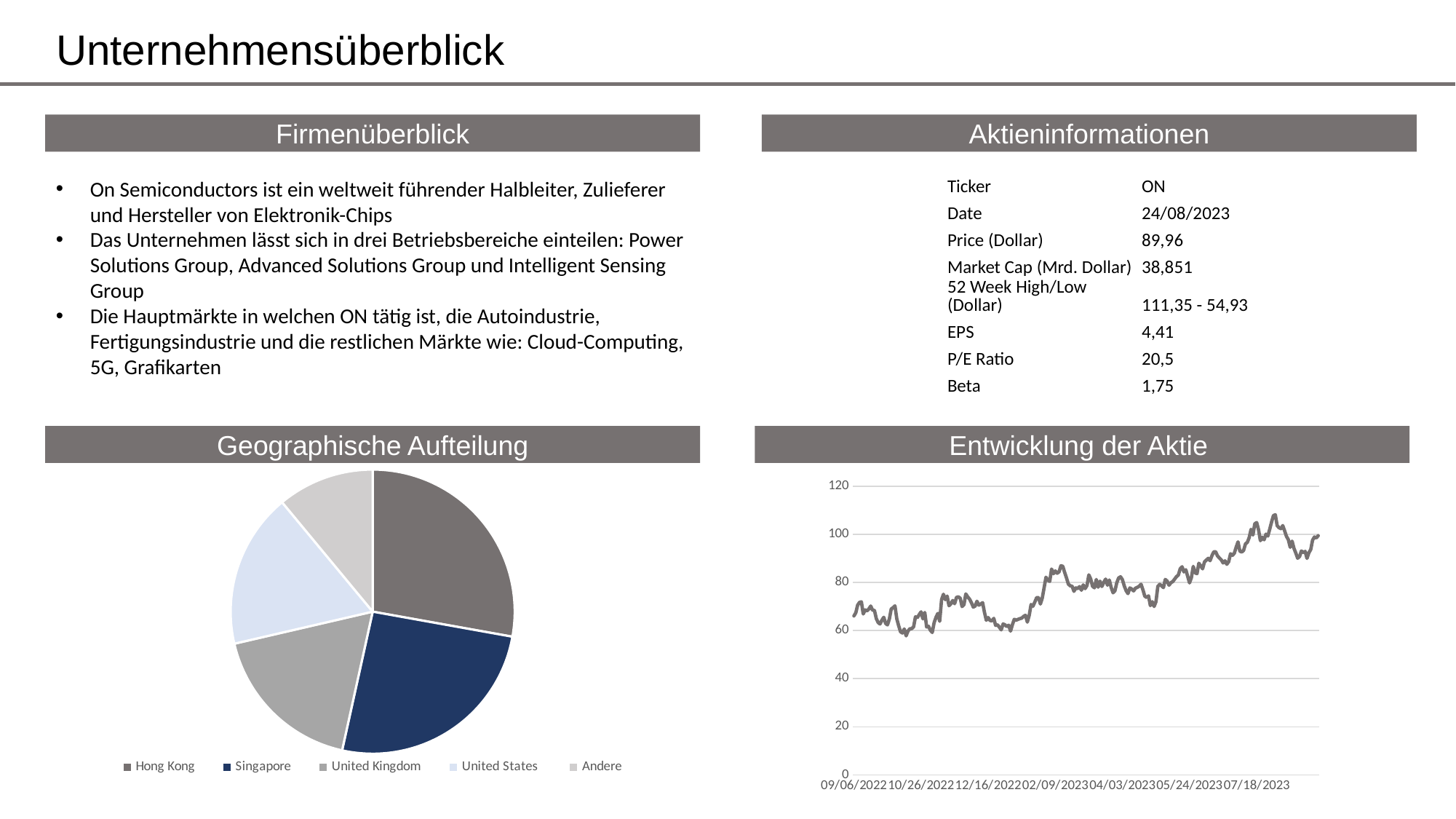

# Unternehmensüberblick
Firmenüberblick
Aktieninformationen
On Semiconductors ist ein weltweit führender Halbleiter, Zulieferer und Hersteller von Elektronik-Chips
Das Unternehmen lässt sich in drei Betriebsbereiche einteilen: Power Solutions Group, Advanced Solutions Group und Intelligent Sensing Group
Die Hauptmärkte in welchen ON tätig ist, die Autoindustrie, Fertigungsindustrie und die restlichen Märkte wie: Cloud-Computing, 5G, Grafikarten
| Ticker | ON |
| --- | --- |
| Date | 24/08/2023 |
| Price (Dollar) | 89,96 |
| Market Cap (Mrd. Dollar) | 38,851 |
| 52 Week High/Low (Dollar) | 111,35 - 54,93 |
| EPS | 4,41 |
| P/E Ratio | 20,5 |
| Beta | 1,75 |
Geographische Aufteilung
Entwicklung der Aktie

### Chart

| Category |  |
|---|---|
| Hong Kong | 0.278 |
| Singapore | 0.256 |
| United Kingdom | 0.179 |
| United States  | 0.176 |
| Andere | 0.11 |

### Chart

| Category | 66,05 |
|---|---|
| 09/06/2022 | 66.05 |
| 09/07/2022 | 67.36 |
| 09/08/2022 | 70.55 |
| 09/09/2022 | 71.67 |
| 09/12/2022 | 71.9 |
| 09/13/2022 | 66.87 |
| 09/14/2022 | 68.57 |
| 09/15/2022 | 68.15 |
| 09/16/2022 | 68.94 |
| 09/19/2022 | 70.16 |
| 09/20/2022 | 68.48 |
| 09/21/2022 | 68.34 |
| 09/22/2022 | 64.96 |
| 09/23/2022 | 63.31 |
| 09/26/2022 | 62.7 |
| 09/27/2022 | 64.29 |
| 09/28/2022 | 65.5 |
| 09/29/2022 | 62.94 |
| 09/30/2022 | 62.33 |
| 10/03/2022 | 64.79 |
| 10/04/2022 | 68.92 |
| 10/05/2022 | 69.505 |
| 10/06/2022 | 70.25 |
| 10/07/2022 | 64.83 |
| 10/10/2022 | 61.93 |
| 10/11/2022 | 59.47 |
| 10/12/2022 | 58.95 |
| 10/13/2022 | 60.63 |
| 10/14/2022 | 57.77 |
| 10/17/2022 | 59.79 |
| 10/18/2022 | 60.73 |
| 10/19/2022 | 60.77 |
| 10/20/2022 | 61.52 |
| 10/21/2022 | 65.68 |
| 10/24/2022 | 65.35 |
| 10/25/2022 | 66.59 |
| 10/26/2022 | 67.74 |
| 10/27/2022 | 64.85 |
| 10/28/2022 | 67.48 |
| 10/31/2022 | 61.43 |
| 11/01/2022 | 61.74 |
| 11/02/2022 | 60.11 |
| 11/03/2022 | 59.19 |
| 11/04/2022 | 63.19 |
| 11/07/2022 | 65.47 |
| 11/08/2022 | 67.09 |
| 11/09/2022 | 63.83 |
| 11/10/2022 | 72.79 |
| 11/11/2022 | 75.05 |
| 11/14/2022 | 72.83 |
| 11/15/2022 | 74.3 |
| 11/16/2022 | 70.29 |
| 11/17/2022 | 71.11 |
| 11/18/2022 | 72.46 |
| 11/21/2022 | 71.15 |
| 11/22/2022 | 73.74 |
| 11/23/2022 | 74.0 |
| 11/25/2022 | 73.4 |
| 11/28/2022 | 69.96 |
| 11/29/2022 | 70.72 |
| 11/30/2022 | 75.2 |
| 12/01/2022 | 73.99 |
| 12/02/2022 | 73.04 |
| 12/05/2022 | 71.57 |
| 12/06/2022 | 69.74 |
| 12/07/2022 | 70.14 |
| 12/08/2022 | 72.16 |
| 12/09/2022 | 70.53 |
| 12/12/2022 | 70.99 |
| 12/13/2022 | 71.56 |
| 12/14/2022 | 67.59 |
| 12/15/2022 | 64.26 |
| 12/16/2022 | 65.38 |
| 12/19/2022 | 64.15 |
| 12/20/2022 | 64.03 |
| 12/21/2022 | 65.04 |
| 12/22/2022 | 62.12 |
| 12/23/2022 | 62.39 |
| 12/27/2022 | 61.36 |
| 12/28/2022 | 60.28 |
| 12/29/2022 | 62.71 |
| 12/30/2022 | 62.37 |
| 01/03/2023 | 61.61 |
| 01/04/2023 | 62.2 |
| 01/05/2023 | 59.74 |
| 01/06/2023 | 62.47 |
| 01/09/2023 | 64.65 |
| 01/10/2023 | 64.27 |
| 01/11/2023 | 64.63 |
| 01/12/2023 | 64.93 |
| 01/13/2023 | 65.15 |
| 01/17/2023 | 65.87 |
| 01/18/2023 | 66.33 |
| 01/19/2023 | 63.49 |
| 01/20/2023 | 66.26 |
| 01/23/2023 | 70.8 |
| 01/24/2023 | 70.08 |
| 01/25/2023 | 71.81 |
| 01/26/2023 | 73.68 |
| 01/27/2023 | 73.67 |
| 01/30/2023 | 71.02 |
| 01/31/2023 | 73.45 |
| 02/01/2023 | 77.84 |
| 02/02/2023 | 82.12 |
| 02/03/2023 | 80.89 |
| 02/06/2023 | 80.4 |
| 02/07/2023 | 85.53 |
| 02/08/2023 | 83.6 |
| 02/09/2023 | 84.75 |
| 02/10/2023 | 83.8 |
| 02/13/2023 | 84.38 |
| 02/14/2023 | 86.88 |
| 02/15/2023 | 86.71 |
| 02/16/2023 | 84.13 |
| 02/17/2023 | 81.86 |
| 02/21/2023 | 79.28 |
| 02/22/2023 | 78.56 |
| 02/23/2023 | 78.39 |
| 02/24/2023 | 76.28 |
| 02/27/2023 | 77.73 |
| 02/28/2023 | 77.41 |
| 03/01/2023 | 78.23 |
| 03/02/2023 | 76.75 |
| 03/03/2023 | 78.94 |
| 03/06/2023 | 77.41 |
| 03/07/2023 | 78.7 |
| 03/08/2023 | 83.1 |
| 03/09/2023 | 81.41 |
| 03/10/2023 | 78.38 |
| 03/13/2023 | 77.75 |
| 03/14/2023 | 81.2 |
| 03/15/2023 | 78.0 |
| 03/16/2023 | 80.5 |
| 03/17/2023 | 78.28 |
| 03/20/2023 | 79.98 |
| 03/21/2023 | 81.35 |
| 03/22/2023 | 78.82 |
| 03/23/2023 | 80.97 |
| 03/24/2023 | 77.81 |
| 03/27/2023 | 75.67 |
| 03/28/2023 | 76.53 |
| 03/29/2023 | 79.87 |
| 03/30/2023 | 81.83 |
| 03/31/2023 | 82.32 |
| 04/03/2023 | 81.14 |
| 04/04/2023 | 78.49 |
| 04/05/2023 | 76.54 |
| 04/06/2023 | 75.34 |
| 04/10/2023 | 77.7 |
| 04/11/2023 | 77.22 |
| 04/12/2023 | 76.46 |
| 04/13/2023 | 77.59 |
| 04/14/2023 | 77.92 |
| 04/17/2023 | 78.41 |
| 04/18/2023 | 79.21 |
| 04/19/2023 | 76.92 |
| 04/20/2023 | 74.26 |
| 04/21/2023 | 73.74 |
| 04/24/2023 | 74.38 |
| 04/25/2023 | 70.35 |
| 04/26/2023 | 71.95 |
| 04/27/2023 | 69.98 |
| 04/28/2023 | 71.96 |
| 05/01/2023 | 78.33 |
| 05/02/2023 | 79.17 |
| 05/03/2023 | 78.58 |
| 05/04/2023 | 77.83 |
| 05/05/2023 | 81.22 |
| 05/08/2023 | 80.52 |
| 05/09/2023 | 78.81 |
| 05/10/2023 | 79.87 |
| 05/11/2023 | 80.32 |
| 05/12/2023 | 81.34 |
| 05/15/2023 | 82.39 |
| 05/16/2023 | 83.04 |
| 05/17/2023 | 85.63 |
| 05/18/2023 | 86.49 |
| 05/19/2023 | 84.36 |
| 05/22/2023 | 85.24 |
| 05/23/2023 | 82.54 |
| 05/24/2023 | 79.79 |
| 05/25/2023 | 82.0 |
| 05/26/2023 | 86.62 |
| 05/30/2023 | 83.97 |
| 05/31/2023 | 83.6 |
| 06/01/2023 | 87.95 |
| 06/02/2023 | 86.83 |
| 06/05/2023 | 85.63 |
| 06/06/2023 | 88.48 |
| 06/07/2023 | 89.24 |
| 06/08/2023 | 89.99 |
| 06/09/2023 | 89.02 |
| 06/12/2023 | 91.06 |
| 06/13/2023 | 92.67 |
| 06/14/2023 | 92.74 |
| 06/15/2023 | 91.0 |
| 06/16/2023 | 90.15 |
| 06/20/2023 | 89.38 |
| 06/21/2023 | 88.07 |
| 06/22/2023 | 88.95 |
| 06/23/2023 | 87.52 |
| 06/26/2023 | 88.62 |
| 06/27/2023 | 91.87 |
| 06/28/2023 | 91.21 |
| 06/29/2023 | 92.08 |
| 06/30/2023 | 94.58 |
| 07/03/2023 | 96.83 |
| 07/05/2023 | 92.95 |
| 07/06/2023 | 92.61 |
| 07/07/2023 | 93.3 |
| 07/10/2023 | 95.98 |
| 07/11/2023 | 96.64 |
| 07/12/2023 | 98.63 |
| 07/13/2023 | 102.04 |
| 07/14/2023 | 99.68 |
| 07/17/2023 | 104.33 |
| 07/18/2023 | 104.84 |
| 07/19/2023 | 101.91 |
| 07/20/2023 | 97.3 |
| 07/21/2023 | 98.76 |
| 07/24/2023 | 97.69 |
| 07/25/2023 | 100.04 |
| 07/26/2023 | 99.25 |
| 07/27/2023 | 102.11 |
| 07/28/2023 | 105.09 |
| 07/31/2023 | 107.75 |
| 08/01/2023 | 108.09 |
| 08/02/2023 | 103.57 |
| 08/03/2023 | 102.7 |
| 08/04/2023 | 102.31 |
| 08/07/2023 | 103.59 |
| 08/08/2023 | 101.38 |
| 08/09/2023 | 99.09 |
| 08/10/2023 | 97.73 |
| 08/11/2023 | 94.57 |
| 08/14/2023 | 97.12 |
| 08/15/2023 | 94.13 |
| 08/16/2023 | 92.18 |
| 08/17/2023 | 90.03 |
| 08/18/2023 | 90.73 |
| 08/21/2023 | 93.03 |
| 08/22/2023 | 92.37 |
| 08/23/2023 | 92.88 |
| 08/24/2023 | 89.96 |
| 08/25/2023 | 92.32 |
| 08/28/2023 | 93.63 |
| 08/29/2023 | 97.61 |
| 08/30/2023 | 98.85 |
| 08/31/2023 | 98.46 |
| 09/01/2023 | 99.4 |